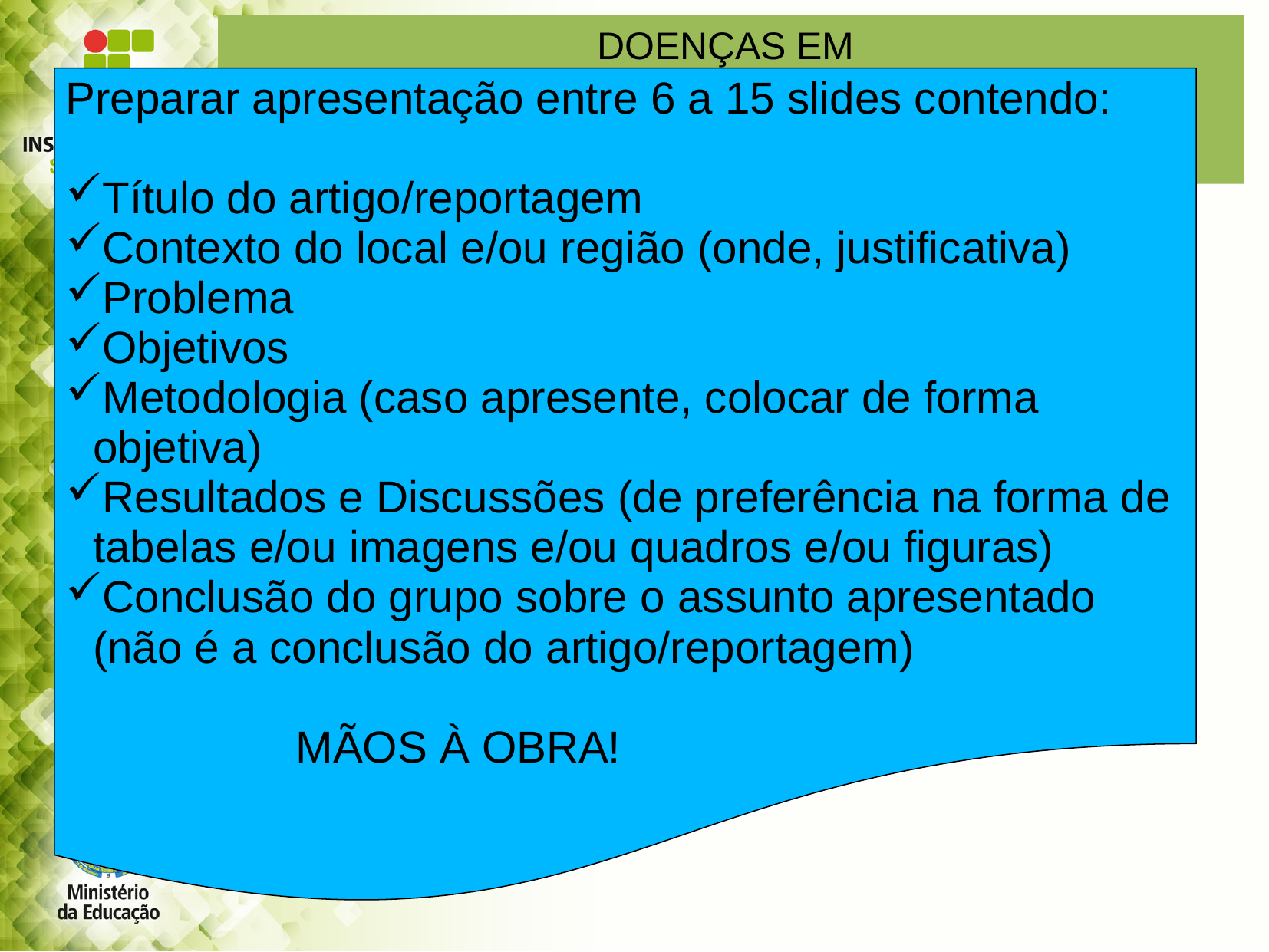

DOENÇAS EM
 PEREIRA

Preparar apresentação entre 6 a 15 slides contendo:

Título do artigo/reportagem
Contexto do local e/ou região (onde, justificativa)
Problema
Objetivos
Metodologia (caso apresente, colocar de forma objetiva)
Resultados e Discussões (de preferência na forma de tabelas e/ou imagens e/ou quadros e/ou figuras)
Conclusão do grupo sobre o assunto apresentado (não é a conclusão do artigo/reportagem)

		MÃOS À OBRA!